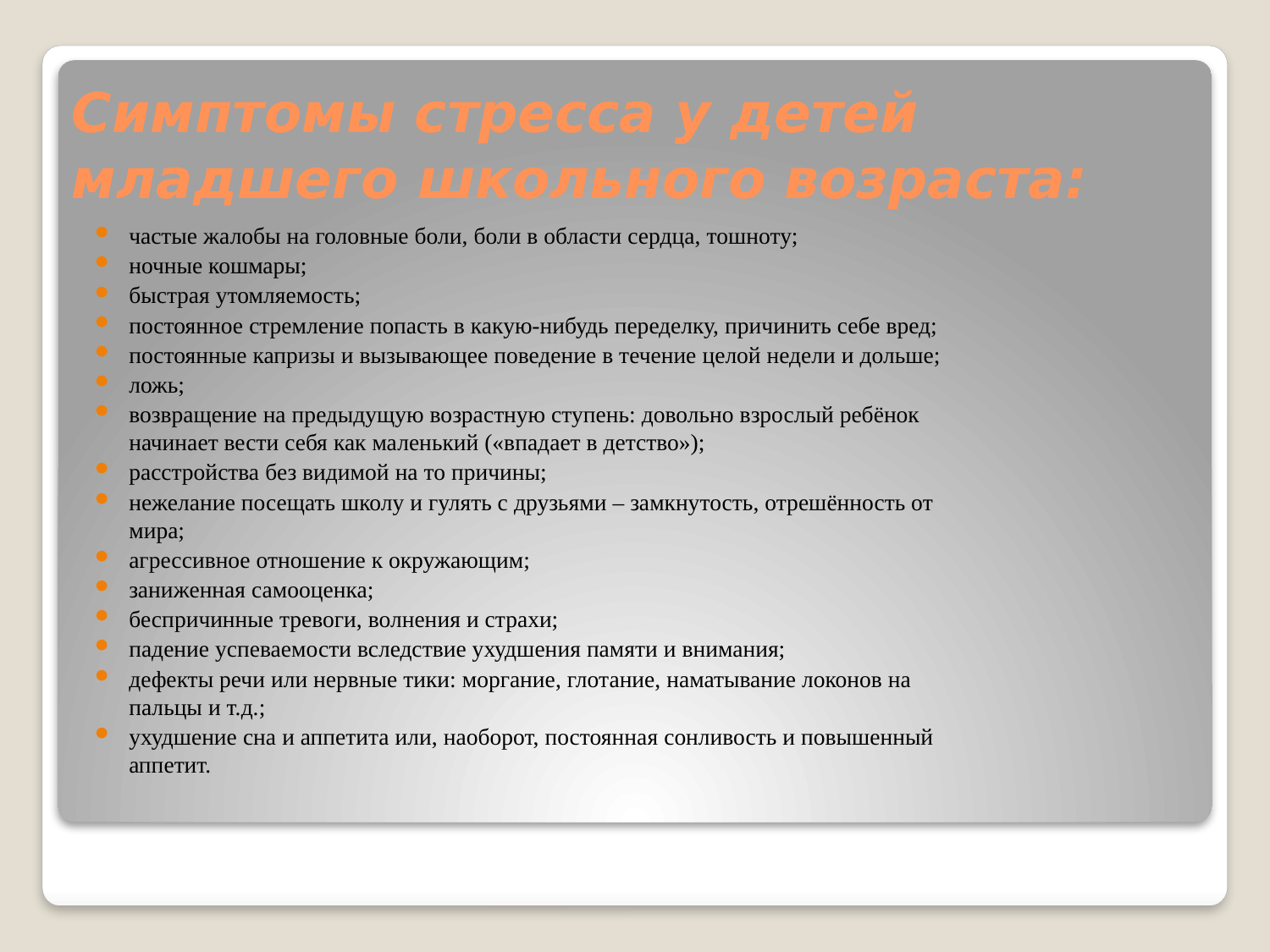

# Симптомы стресса у детей младшего школьного возраста:
частые жалобы на головные боли, боли в области сердца, тошноту;
ночные кошмары;
быстрая утомляемость;
постоянное стремление попасть в какую-нибудь переделку, причинить себе вред;
постоянные капризы и вызывающее поведение в течение целой недели и дольше;
ложь;
возвращение на предыдущую возрастную ступень: довольно взрослый ребёнок начинает вести себя как маленький («впадает в детство»);
расстройства без видимой на то причины;
нежелание посещать школу и гулять с друзьями – замкнутость, отрешённость от мира;
агрессивное отношение к окружающим;
заниженная самооценка;
беспричинные тревоги, волнения и страхи;
падение успеваемости вследствие ухудшения памяти и внимания;
дефекты речи или нервные тики: моргание, глотание, наматывание локонов на пальцы и т.д.;
ухудшение сна и аппетита или, наоборот, постоянная сонливость и повышенный аппетит.